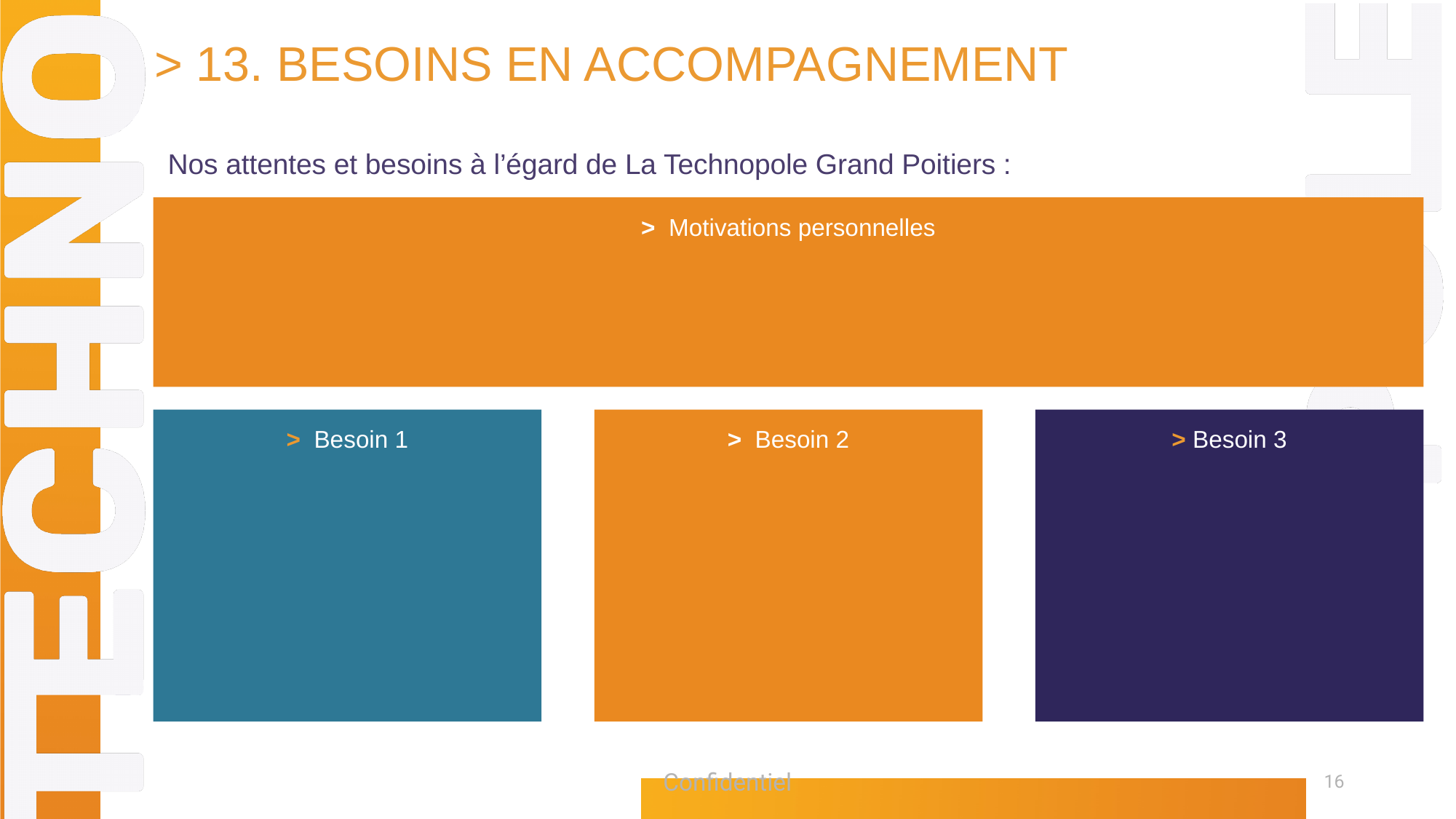

> 13. BESOINS EN ACCOMPAGNEMENT
Nos attentes et besoins à l’égard de La Technopole Grand Poitiers :

>  Motivations personnelles

>  Besoin 1

>  Besoin 2

> Besoin 3

Confidentiel
16